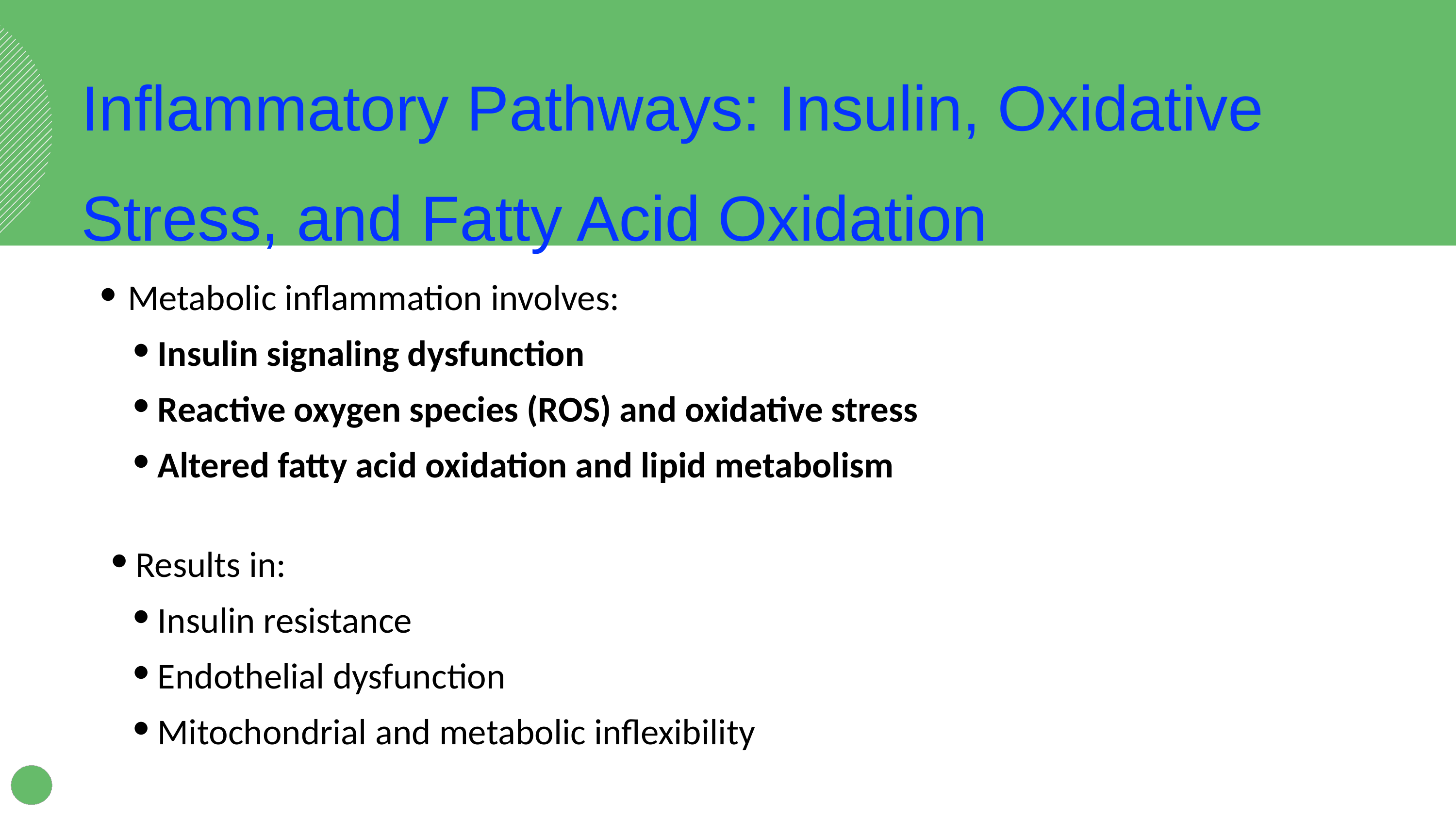

Inflammatory Pathways: Insulin, Oxidative Stress, and Fatty Acid Oxidation
Metabolic inflammation involves:
Insulin signaling dysfunction
Reactive oxygen species (ROS) and oxidative stress
Altered fatty acid oxidation and lipid metabolism
Results in:
Insulin resistance
Endothelial dysfunction
Mitochondrial and metabolic inflexibility
88